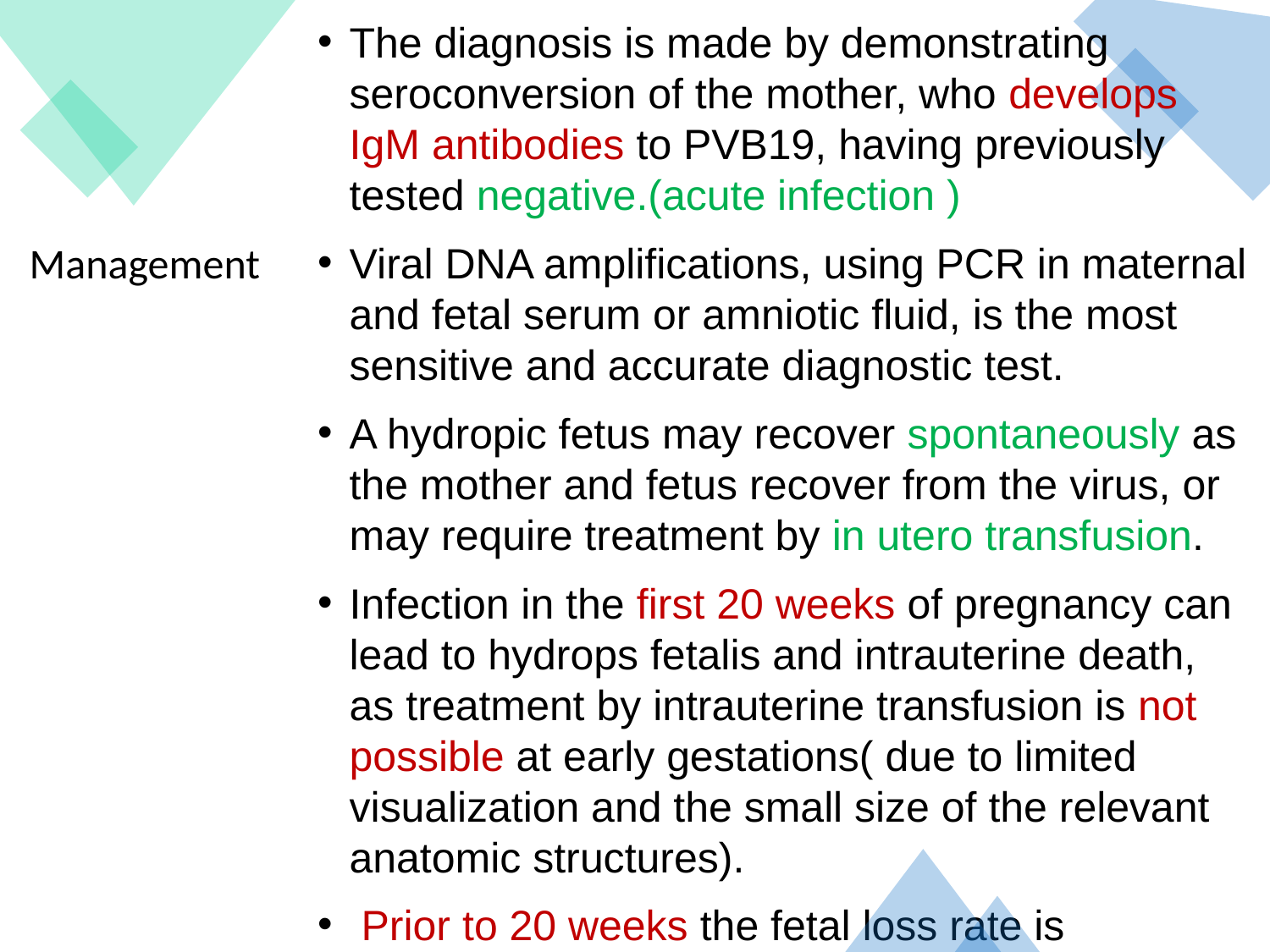

The diagnosis is made by demonstrating seroconversion of the mother, who develops IgM antibodies to PVB19, having previously tested negative.(acute infection )
Viral DNA amplifications, using PCR in maternal and fetal serum or amniotic fluid, is the most sensitive and accurate diagnostic test.
A hydropic fetus may recover spontaneously as the mother and fetus recover from the virus, or may require treatment by in utero transfusion.
Infection in the first 20 weeks of pregnancy can lead to hydrops fetalis and intrauterine death, as treatment by intrauterine transfusion is not possible at early gestations( due to limited visualization and the small size of the relevant anatomic structures).
 Prior to 20 weeks the fetal loss rate is approximately 10%. If the anaemia is treated by in utero transfusion, the fetus can make a complete recovery. Parvovirus does not cause neurological damage, and if the fetus survives the anaemia, the outcome is usually normal.
 After 20 weeks’ gestation the fetal loss rate is estimated to be approximately 1%.

# Management